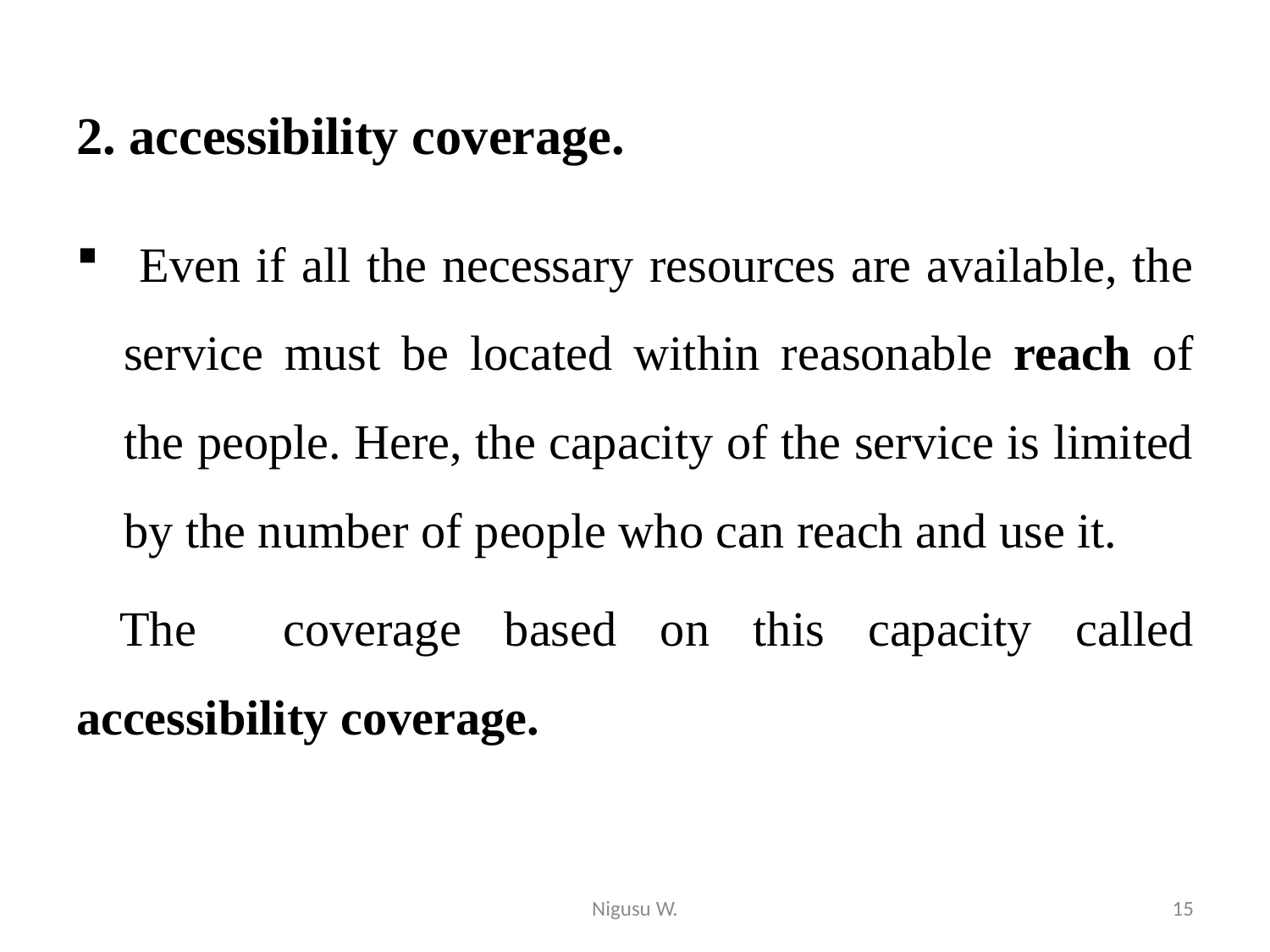

# 2. accessibility coverage.
 Even if all the necessary resources are available, the service must be located within reasonable reach of the people. Here, the capacity of the service is limited by the number of people who can reach and use it.
 The  coverage based on this capacity called accessibility coverage.
Nigusu W.
15